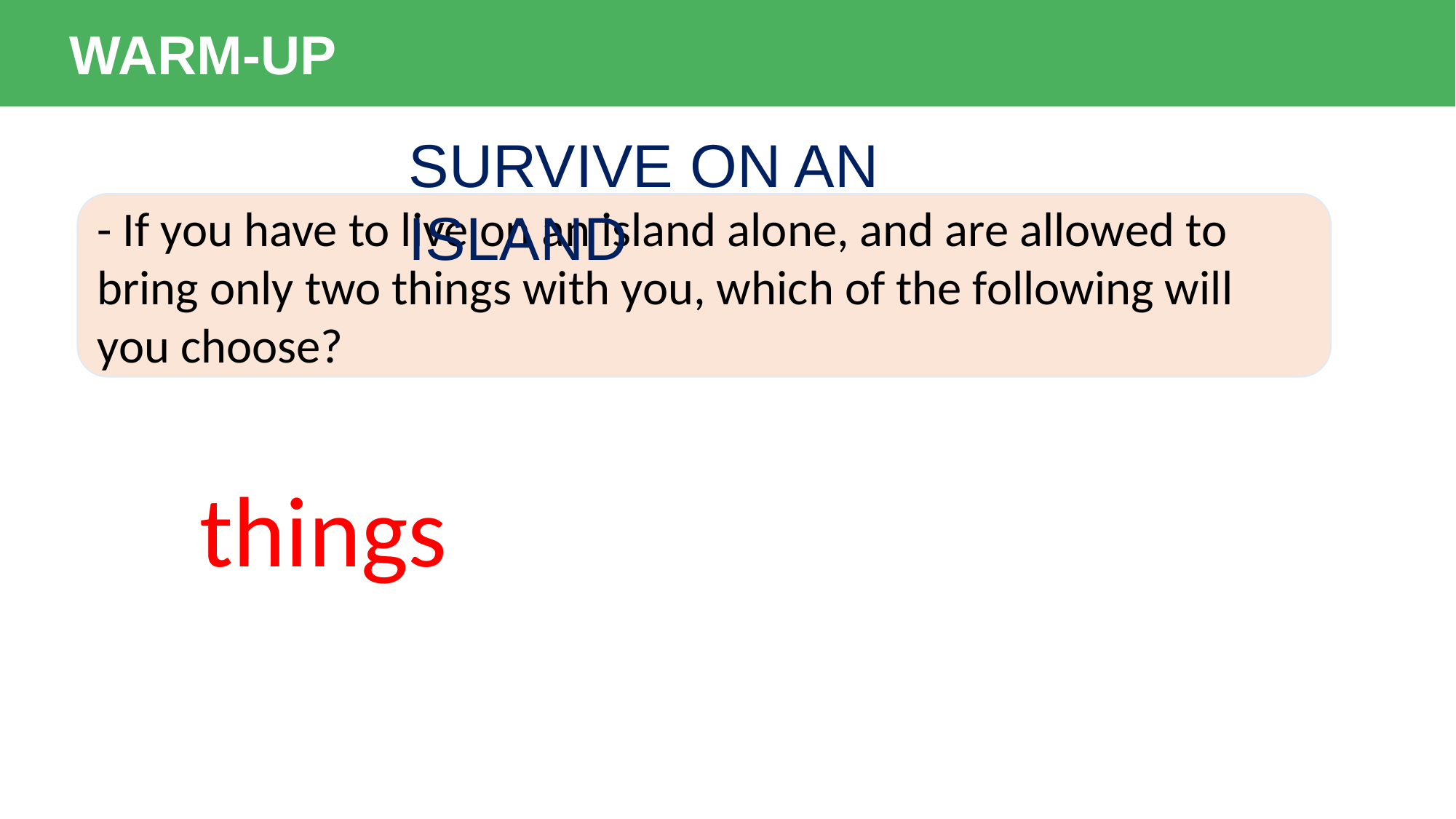

WARM-UP
SURVIVE ON AN ISLAND
- If you have to live on an island alone, and are allowed to bring only two things with you, which of the following will you choose?
things